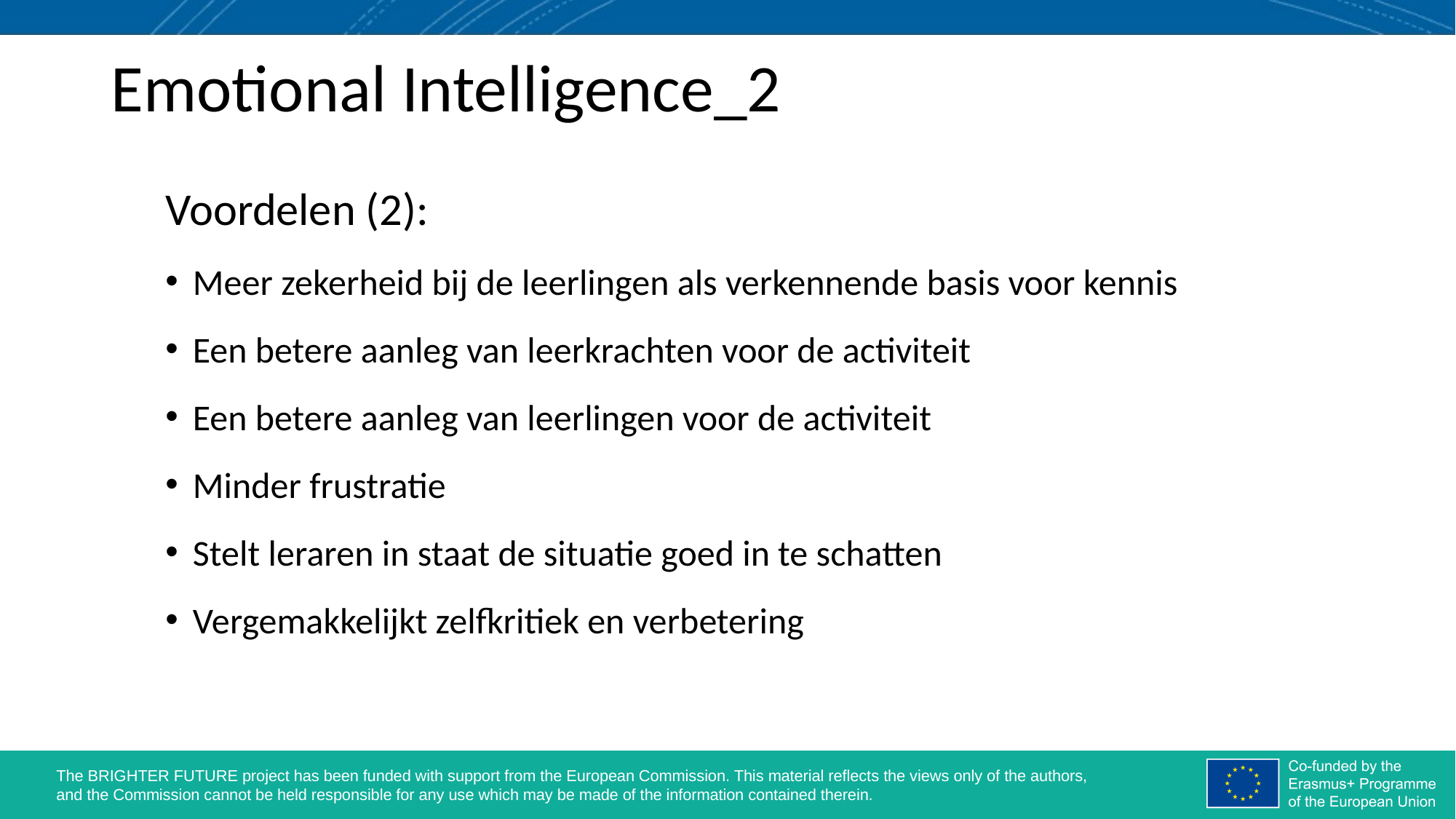

# Emotional Intelligence_2
Voordelen (2):
Meer zekerheid bij de leerlingen als verkennende basis voor kennis
Een betere aanleg van leerkrachten voor de activiteit
Een betere aanleg van leerlingen voor de activiteit
Minder frustratie
Stelt leraren in staat de situatie goed in te schatten
Vergemakkelijkt zelfkritiek en verbetering